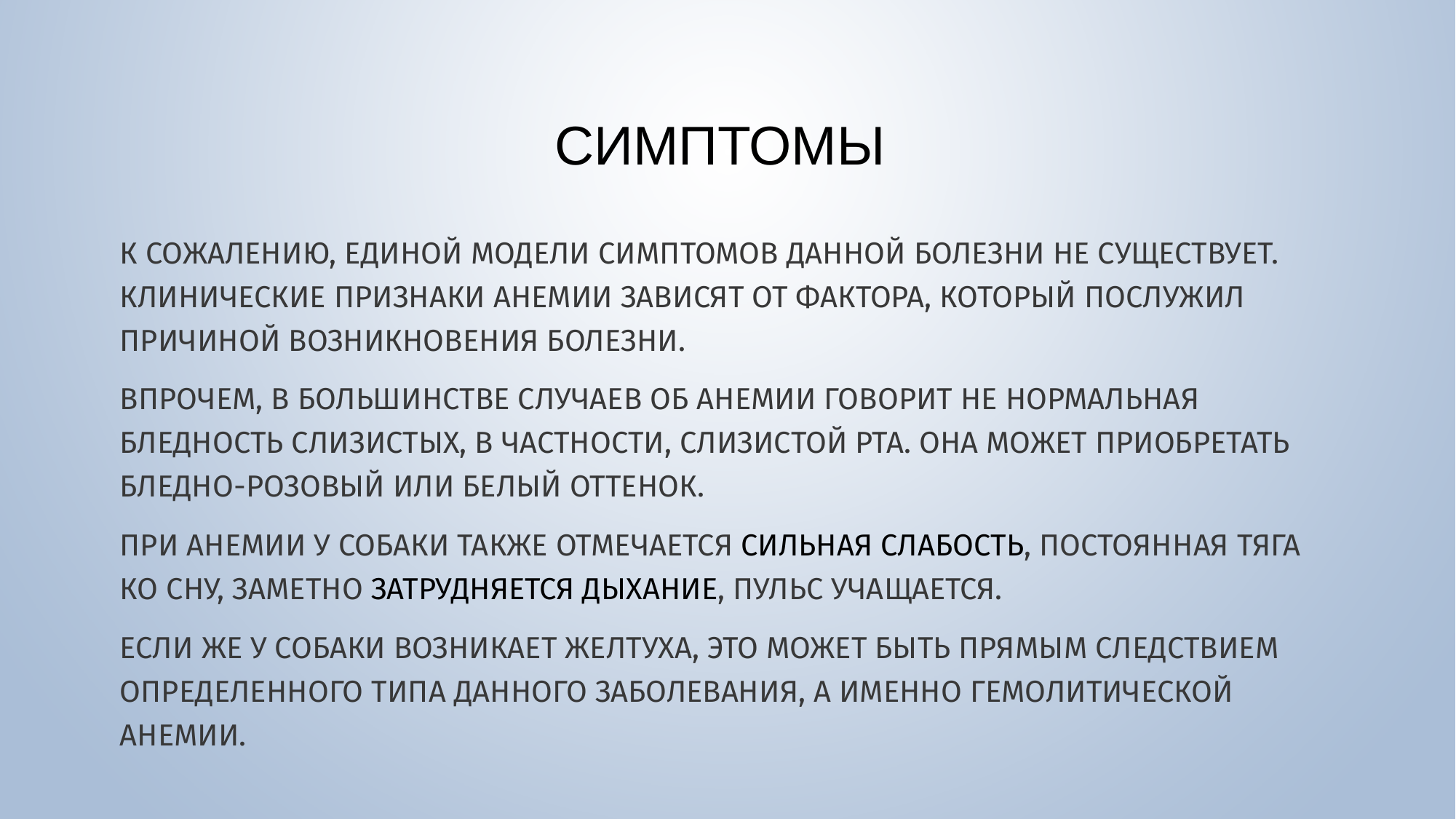

# Симптомы
К сожалению, единой модели симптомов данной болезни не существует. Клинические признаки анемии зависят от фактора, который послужил причиной возникновения болезни.
Впрочем, в большинстве случаев об анемии говорит не нормальная бледность слизистых, в частности, слизистой рта. Она может приобретать бледно-розовый или белый оттенок.
При анемии у собаки также отмечается сильная слабость, постоянная тяга ко сну, заметно затрудняется дыхание, пульс учащается.
Если же у собаки возникает желтуха, это может быть прямым следствием определенного типа данного заболевания, а именно гемолитической анемии.